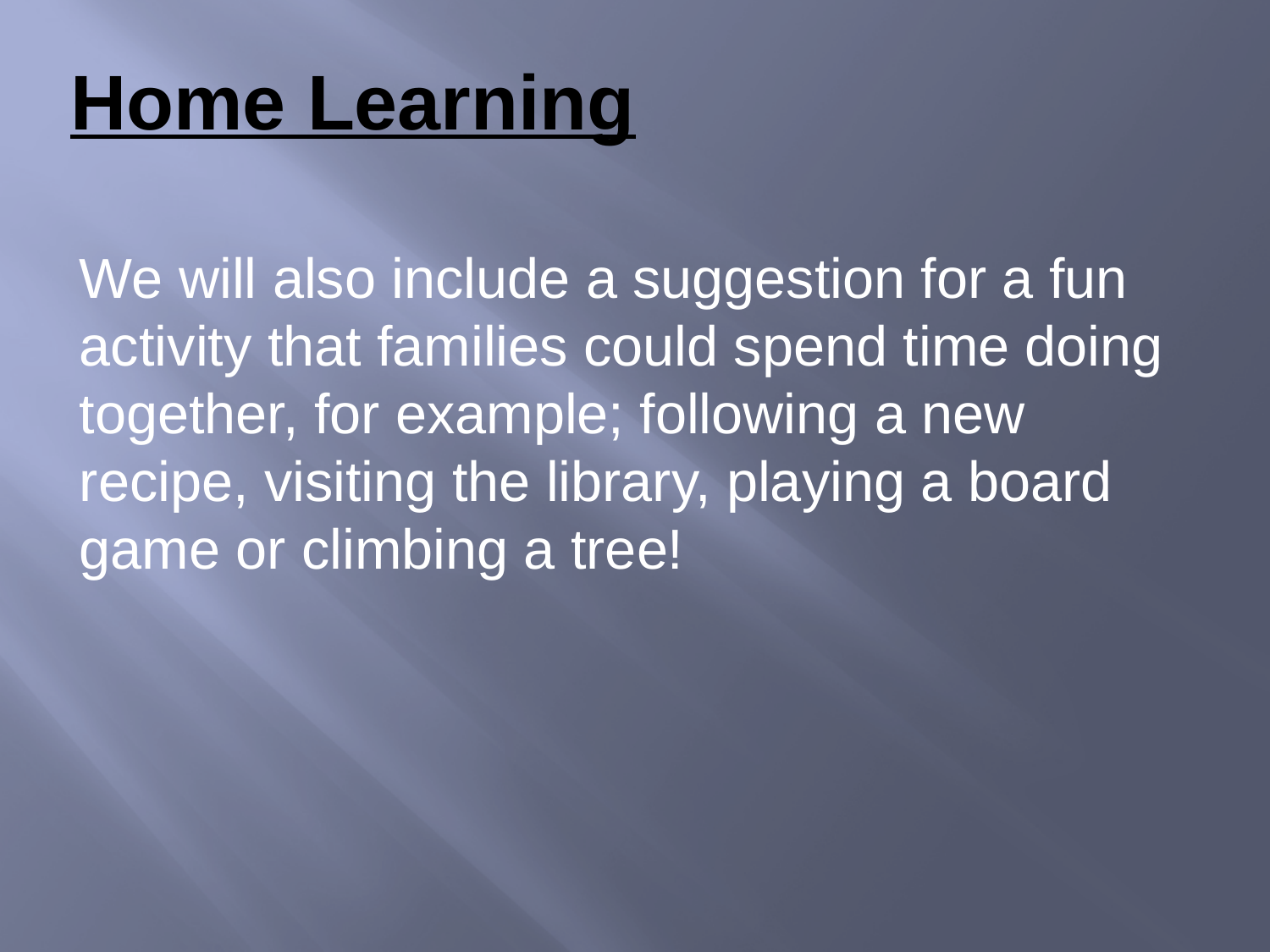

Home Learning
We will also include a suggestion for a fun activity that families could spend time doing together, for example; following a new recipe, visiting the library, playing a board game or climbing a tree!